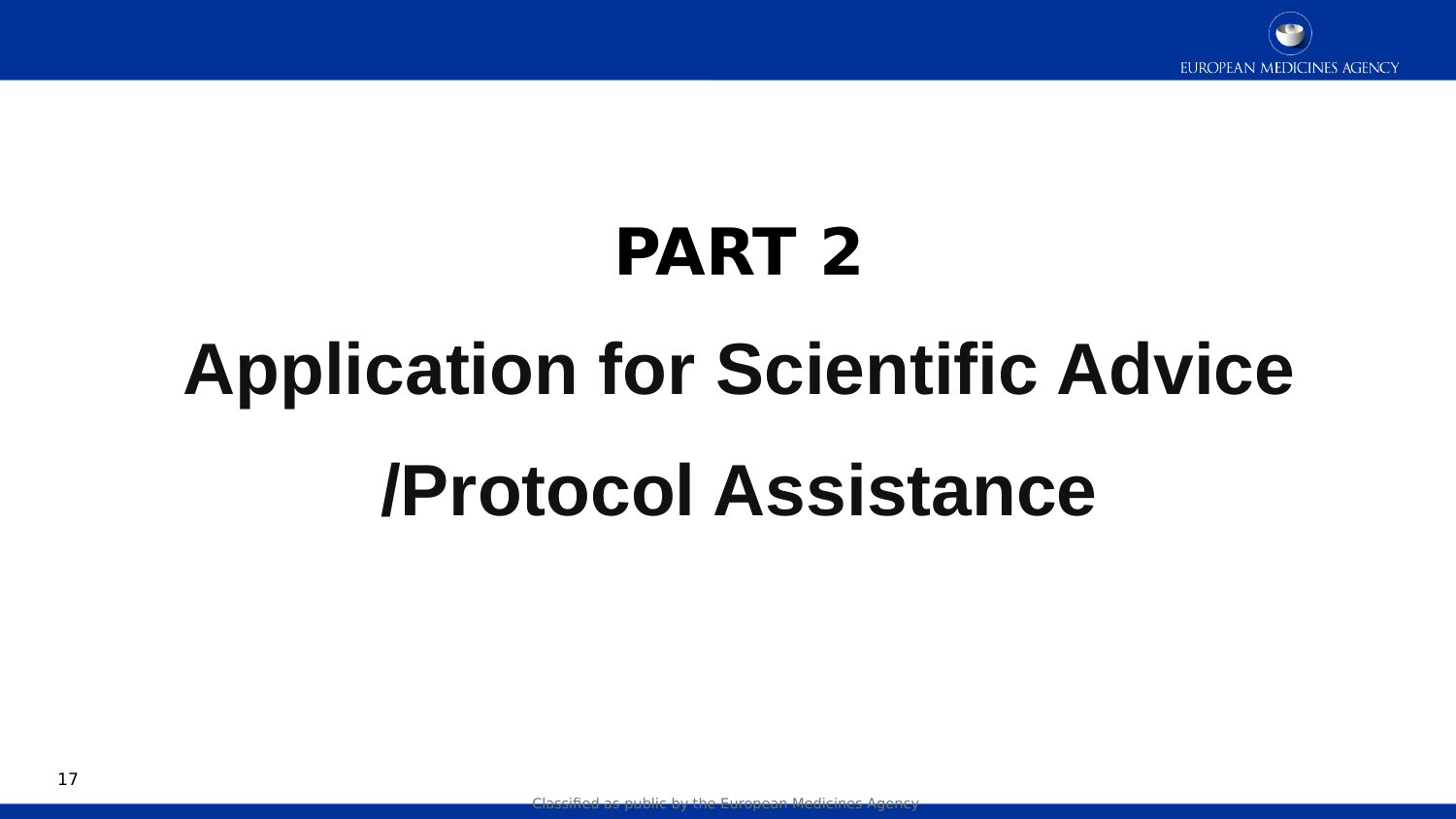

PART 2

Application for Scientific Advice

/Protocol Assistance

17